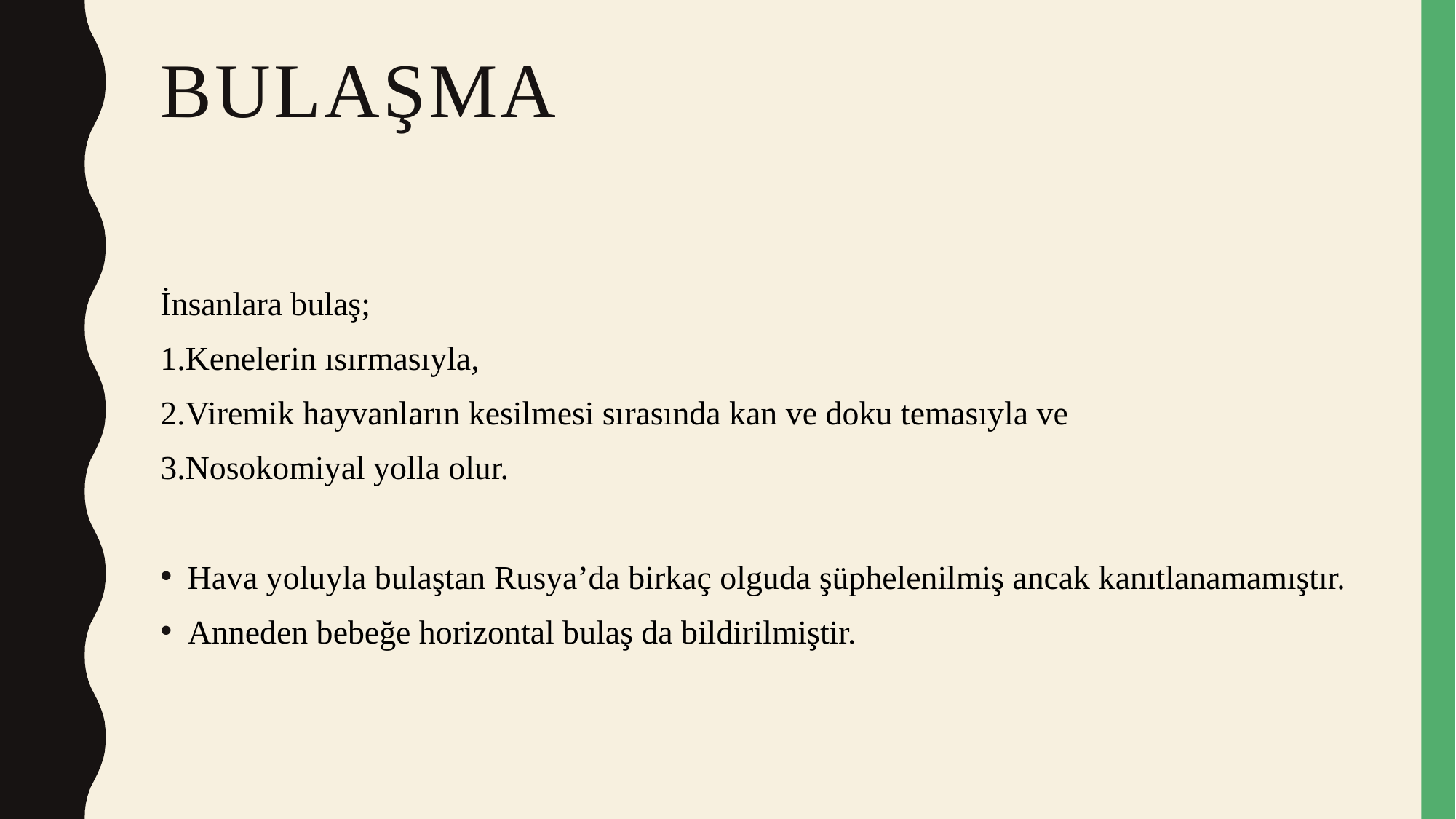

# BULAŞMA
İnsanlara bulaş;
1.Kenelerin ısırmasıyla,
2.Viremik hayvanların kesilmesi sırasında kan ve doku temasıyla ve
3.Nosokomiyal yolla olur.

Hava yoluyla bulaştan Rusya’da birkaç olguda şüphelenilmiş ancak kanıtlanamamıştır.
Anneden bebeğe horizontal bulaş da bildirilmiştir.